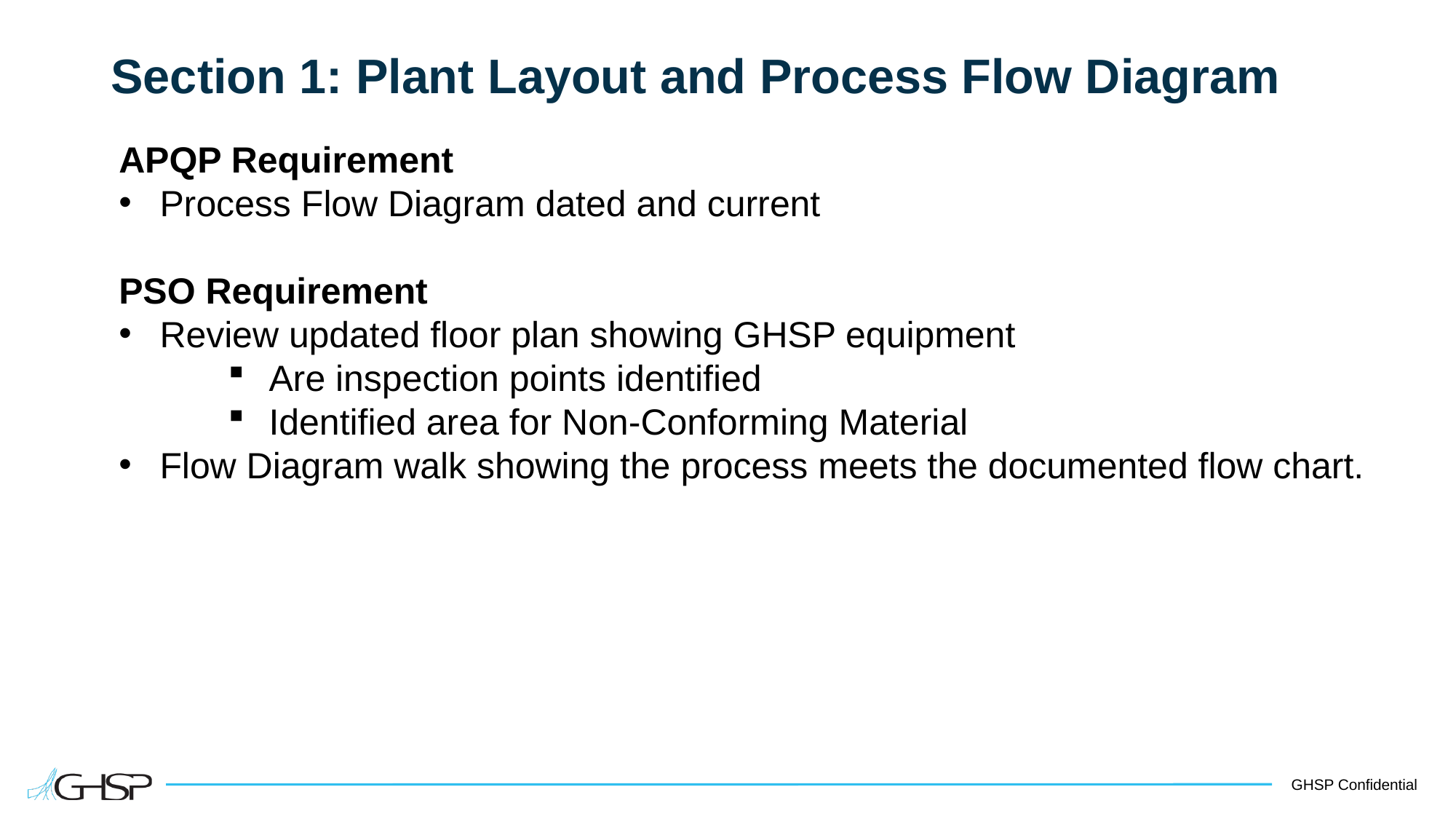

# Section 1: Plant Layout and Process Flow Diagram
APQP Requirement
Process Flow Diagram dated and current

PSO Requirement
Review updated floor plan showing GHSP equipment
Are inspection points identified
Identified area for Non-Conforming Material
Flow Diagram walk showing the process meets the documented flow chart.